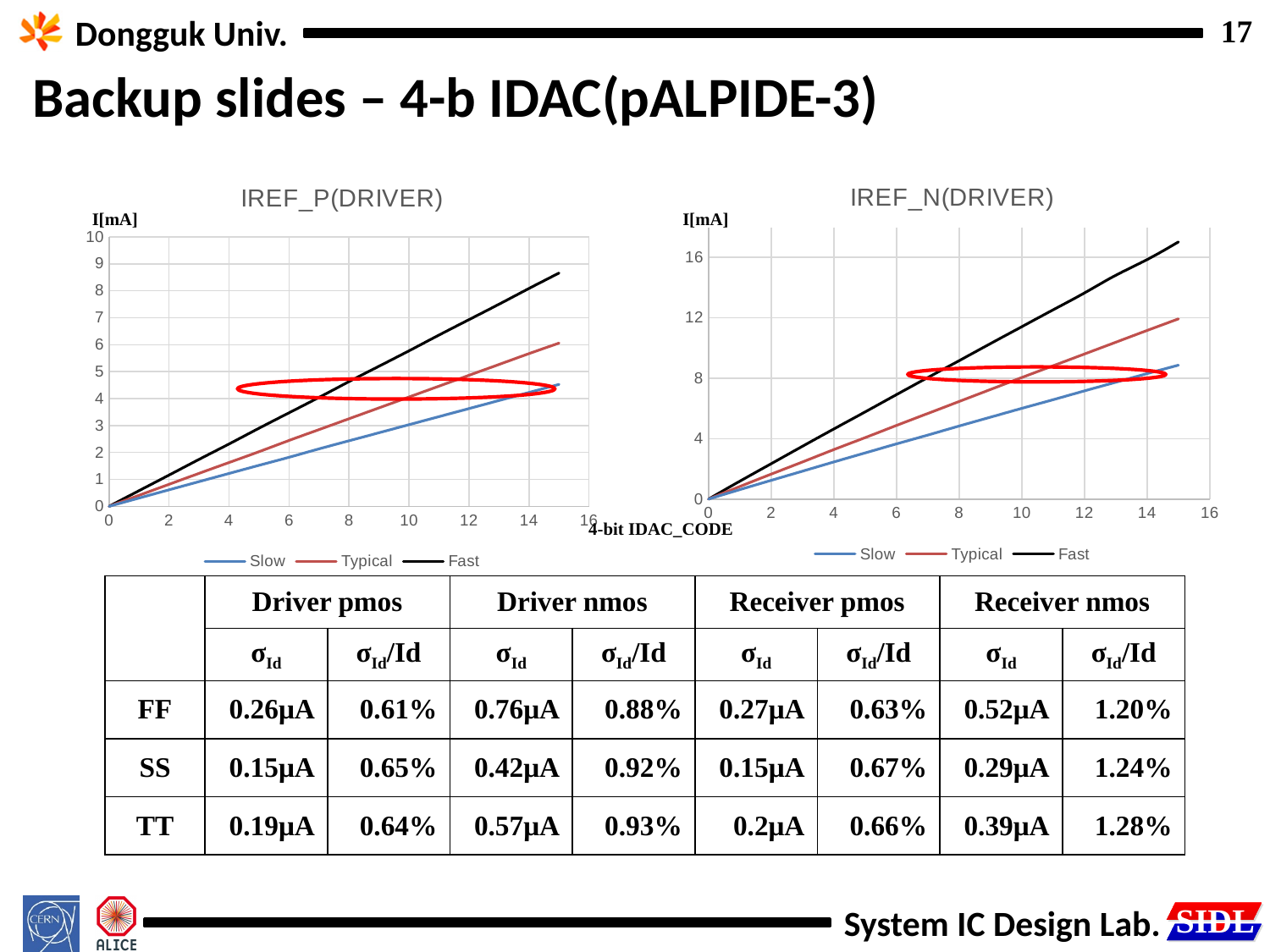

Backup slides – 4-b IDAC(pALPIDE-3)

### Chart: IREF_P(DRIVER)

| Category | Slow | Typical | Fast |
|---|---|---|---|

### Chart: IREF_N(DRIVER)

| Category | Slow | Typical | Fast |
|---|---|---|---|
I[mA]
I[mA]

4-bit IDAC_CODE
|  | Driver pmos |  | Driver nmos |  | Receiver pmos |  | Receiver nmos |  |
| --- | --- | --- | --- | --- | --- | --- | --- | --- |
|  | σId | σId/Id | σId | σId/Id | σId | σId/Id | σId | σId/Id |
| FF | 0.26μA | 0.61% | 0.76μA | 0.88% | 0.27μA | 0.63% | 0.52μA | 1.20% |
| SS | 0.15μA | 0.65% | 0.42μA | 0.92% | 0.15μA | 0.67% | 0.29μA | 1.24% |
| TT | 0.19μA | 0.64% | 0.57μA | 0.93% | 0.2μA | 0.66% | 0.39μA | 1.28% |